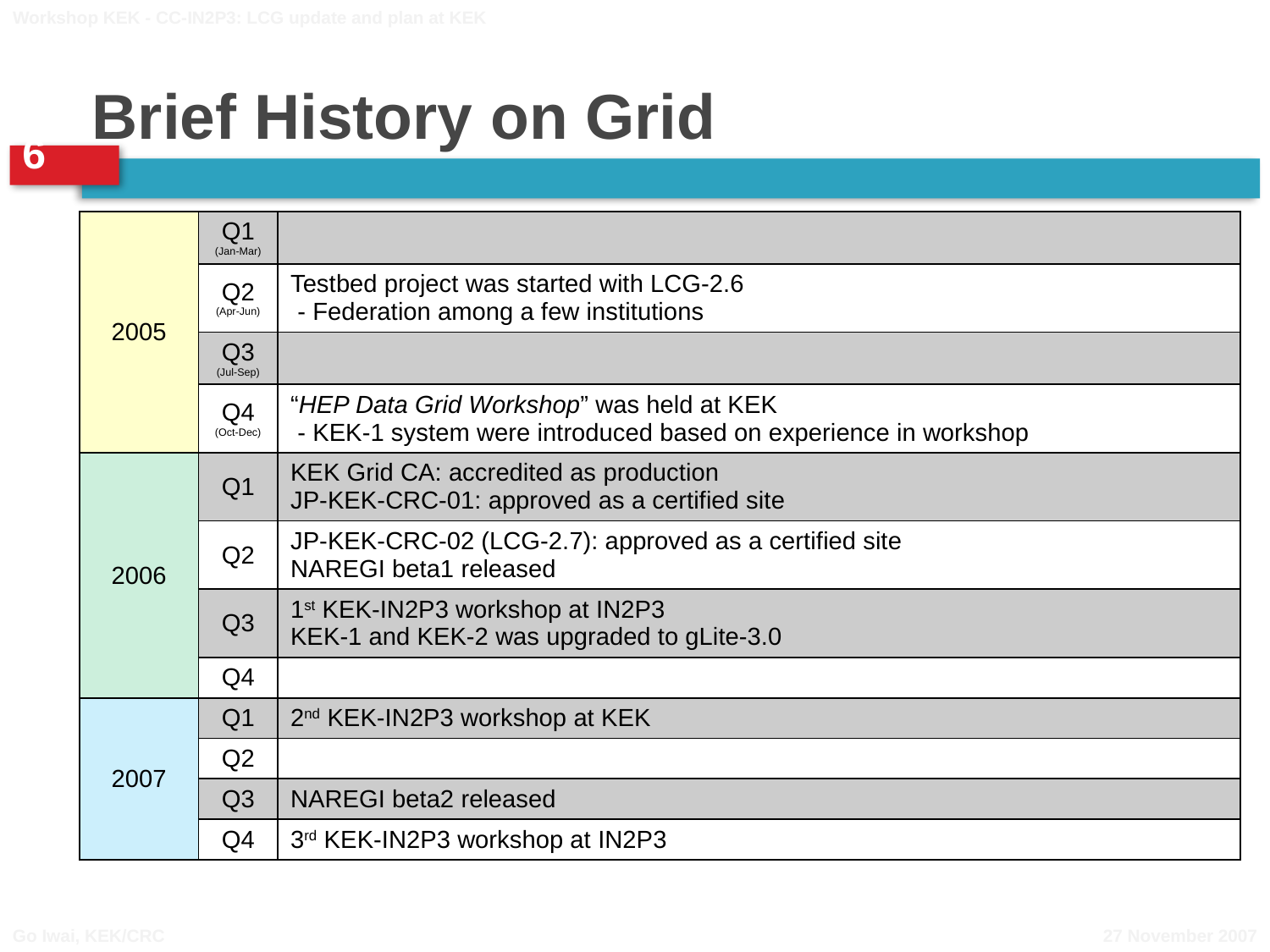

Workshop KEK - CC-IN2P3: LCG update and plan at KEK
# Brief History on Grid
| 2005 | Q1 (Jan-Mar) |  |
| --- | --- | --- |
|  | Q2 (Apr-Jun) | Testbed project was started with LCG-2.6 - Federation among a few institutions |
|  | Q3 (Jul-Sep) |  |
|  | Q4 (Oct-Dec) | “HEP Data Grid Workshop” was held at KEK - KEK-1 system were introduced based on experience in workshop |
| 2006 | Q1 | KEK Grid CA: accredited as production JP-KEK-CRC-01: approved as a certified site |
|  | Q2 | JP-KEK-CRC-02 (LCG-2.7): approved as a certified site NAREGI beta1 released |
|  | Q3 | 1st KEK-IN2P3 workshop at IN2P3 KEK-1 and KEK-2 was upgraded to gLite-3.0 |
|  | Q4 |  |
| 2007 | Q1 | 2nd KEK-IN2P3 workshop at KEK |
|  | Q2 |  |
|  | Q3 | NAREGI beta2 released |
|  | Q4 | 3rd KEK-IN2P3 workshop at IN2P3 |
27 November 2007